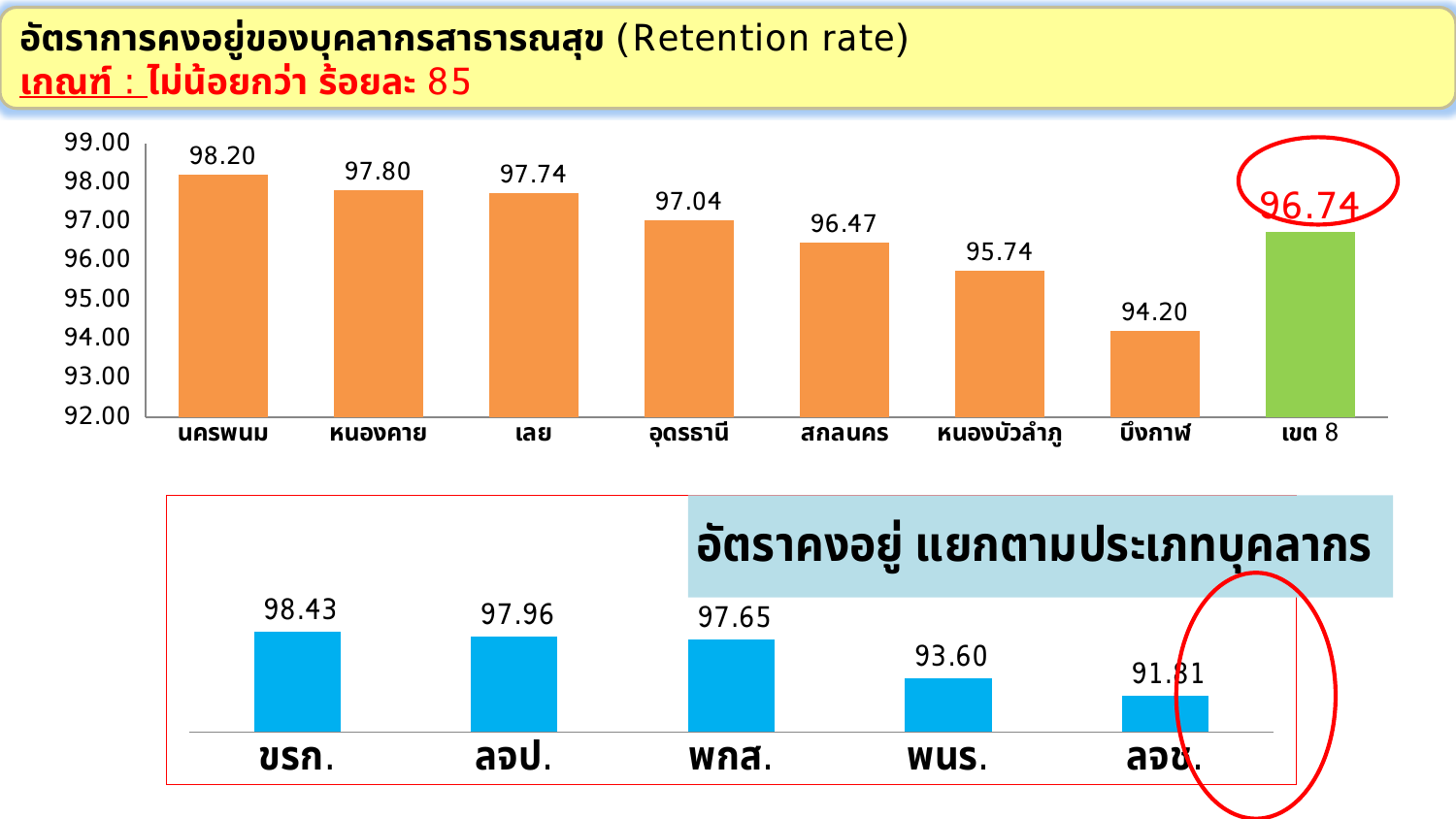

อัตราการคงอยู่ของบุคลากรสาธารณสุข (Retention rate)
เกณฑ์ : ไม่น้อยกว่า ร้อยละ 85

### Chart

| Category | อัตราคงอยู่  |
|---|---|
| นครพนม | 98.2 |
| หนองคาย | 97.8 |
| เลย | 97.74 |
| อุดรธานี | 97.04 |
| สกลนคร | 96.47 |
| หนองบัวลำภู | 95.74 |
| บึงกาฬ | 94.2 |
| เขต 8 | 96.74142857142859 |

### Chart: อัตราคงอยู่ แยกตามประเภทบุคลากร

| Category | อัตราคงอยู่  |
|---|---|
| ขรก. | 98.43 |
| ลจป. | 97.96 |
| พกส. | 97.65 |
| พนร. | 93.6 |
| ลจช. | 91.81 |